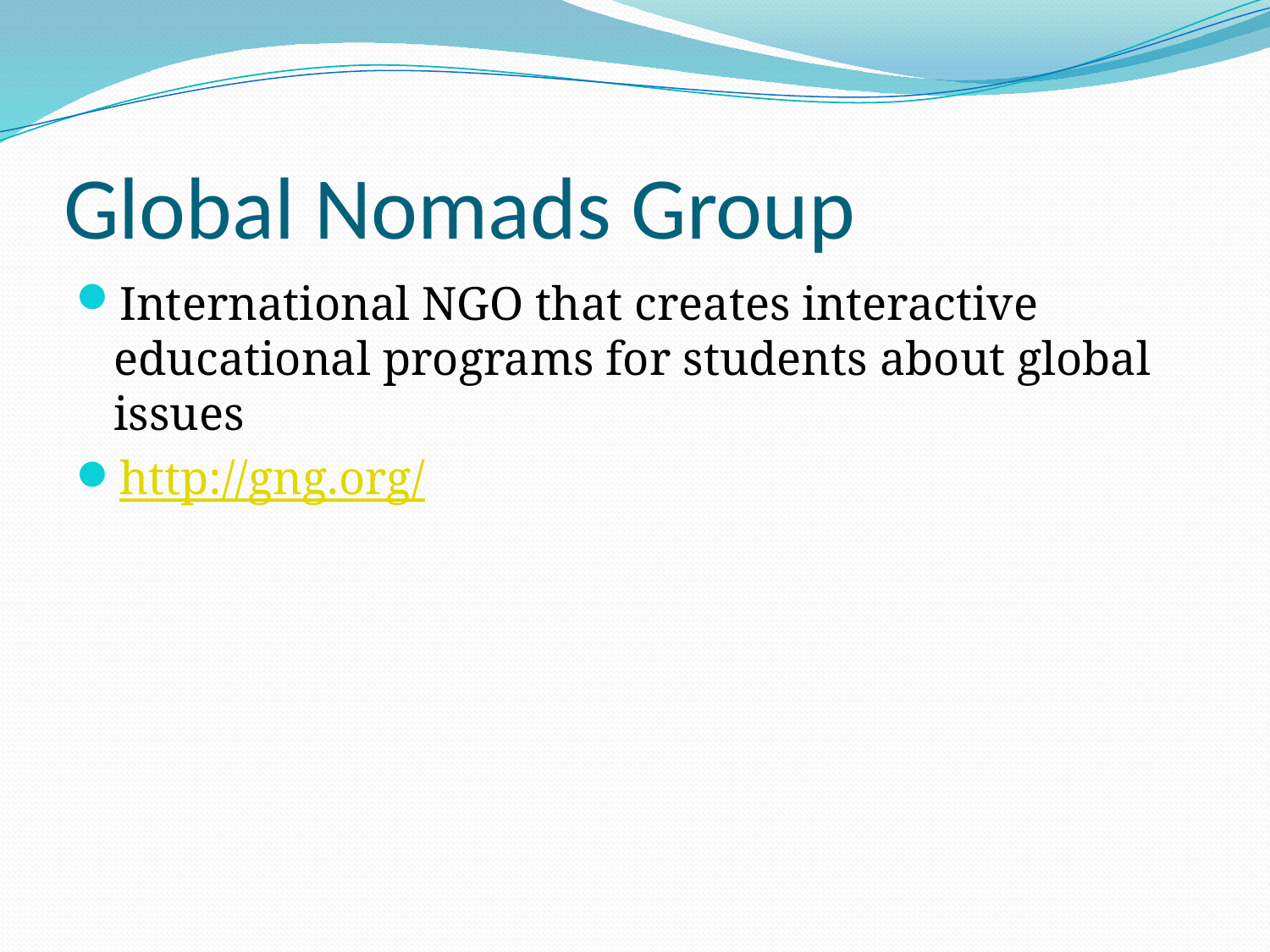

# Global Nomads Group
International NGO that creates interactive educational programs for students about global issues
http://gng.org/